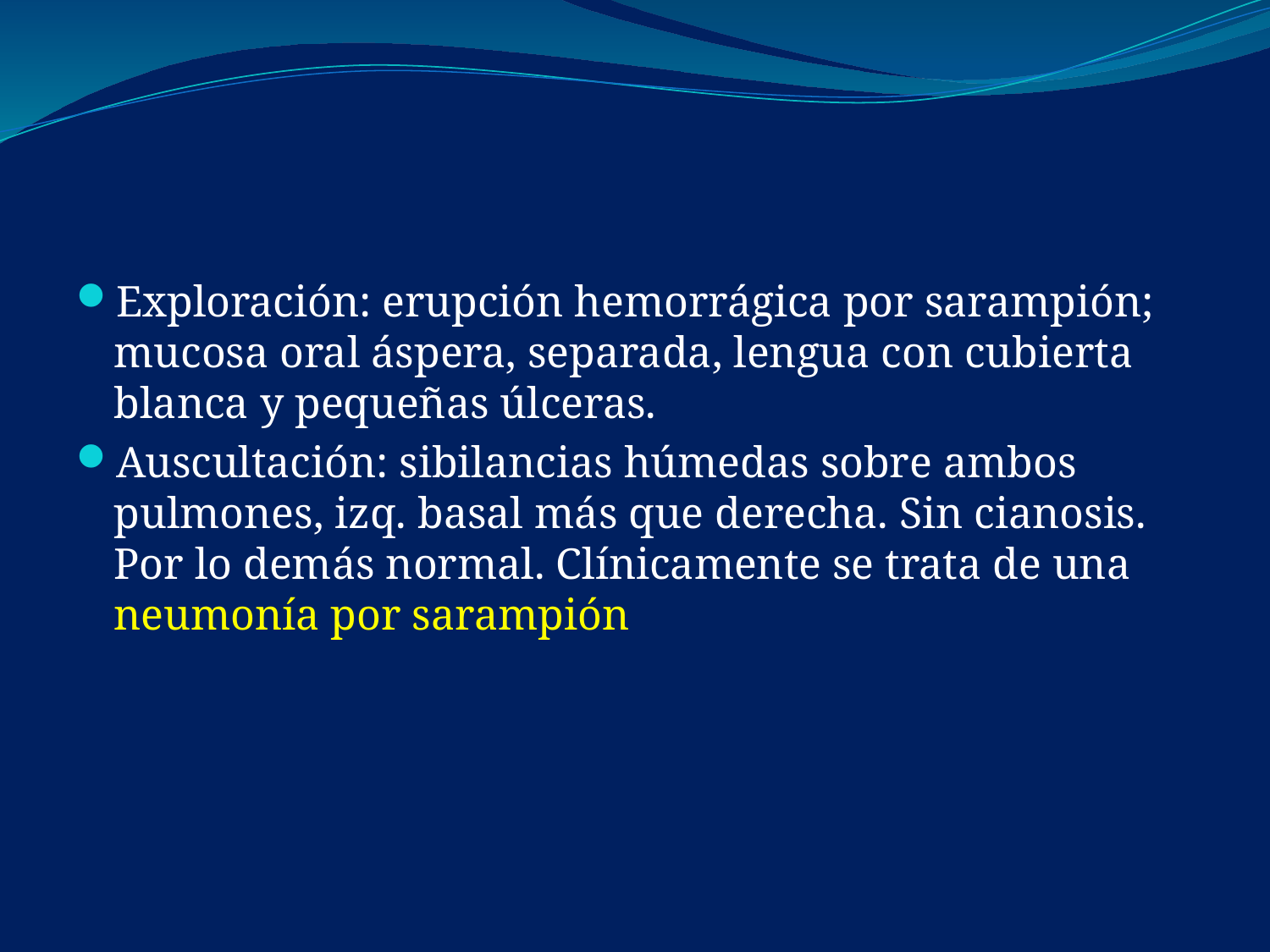

#
Exploración: erupción hemorrágica por sarampión; mucosa oral áspera, separada, lengua con cubierta blanca y pequeñas úlceras.
Auscultación: sibilancias húmedas sobre ambos pulmones, izq. basal más que derecha. Sin cianosis. Por lo demás normal. Clínicamente se trata de una neumonía por sarampión